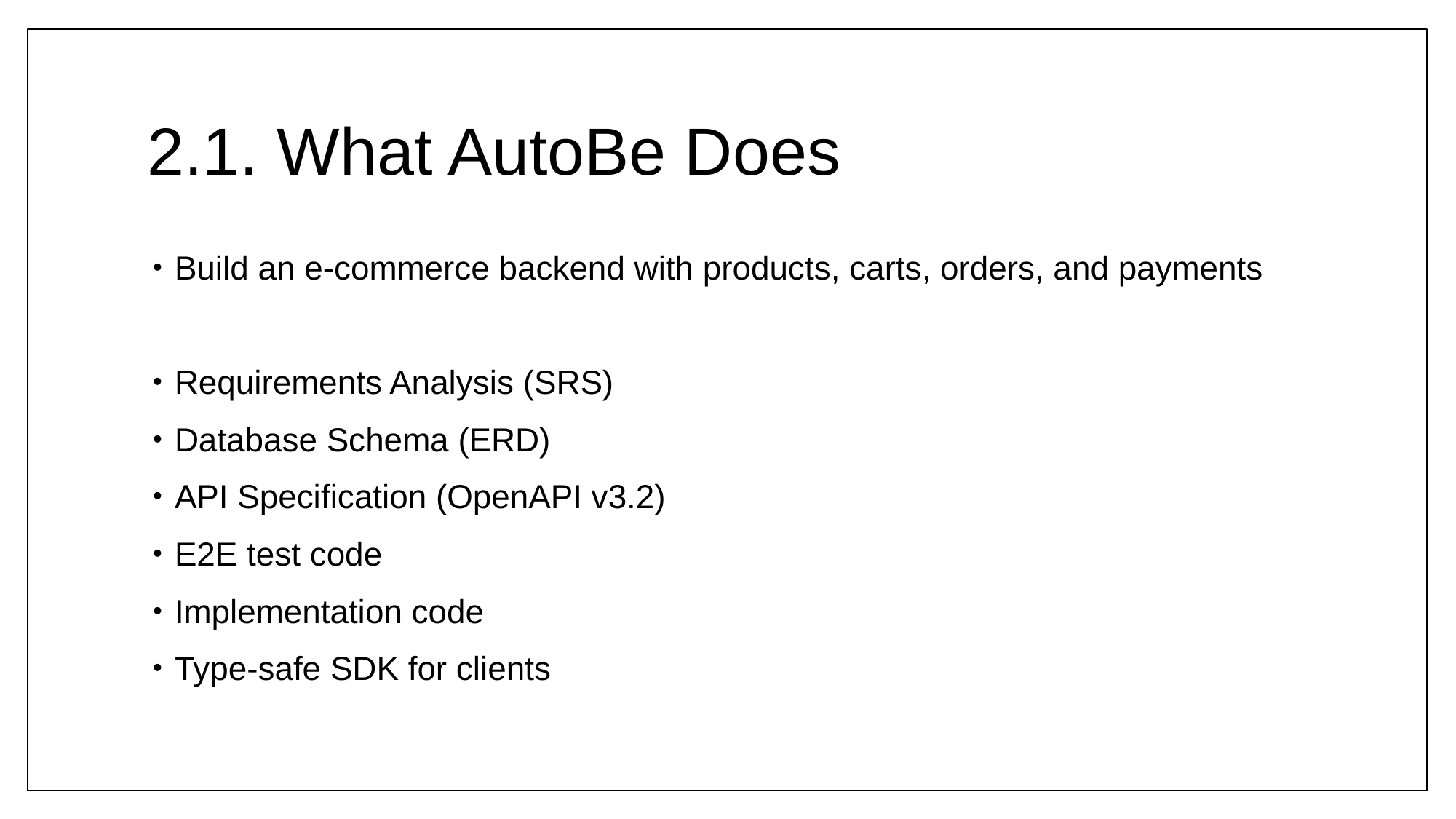

# 2.1. What AutoBe Does
Build an e-commerce backend with products, carts, orders, and payments

Requirements Analysis (SRS)
Database Schema (ERD)
API Specification (OpenAPI v3.2)
E2E test code
Implementation code
Type-safe SDK for clients